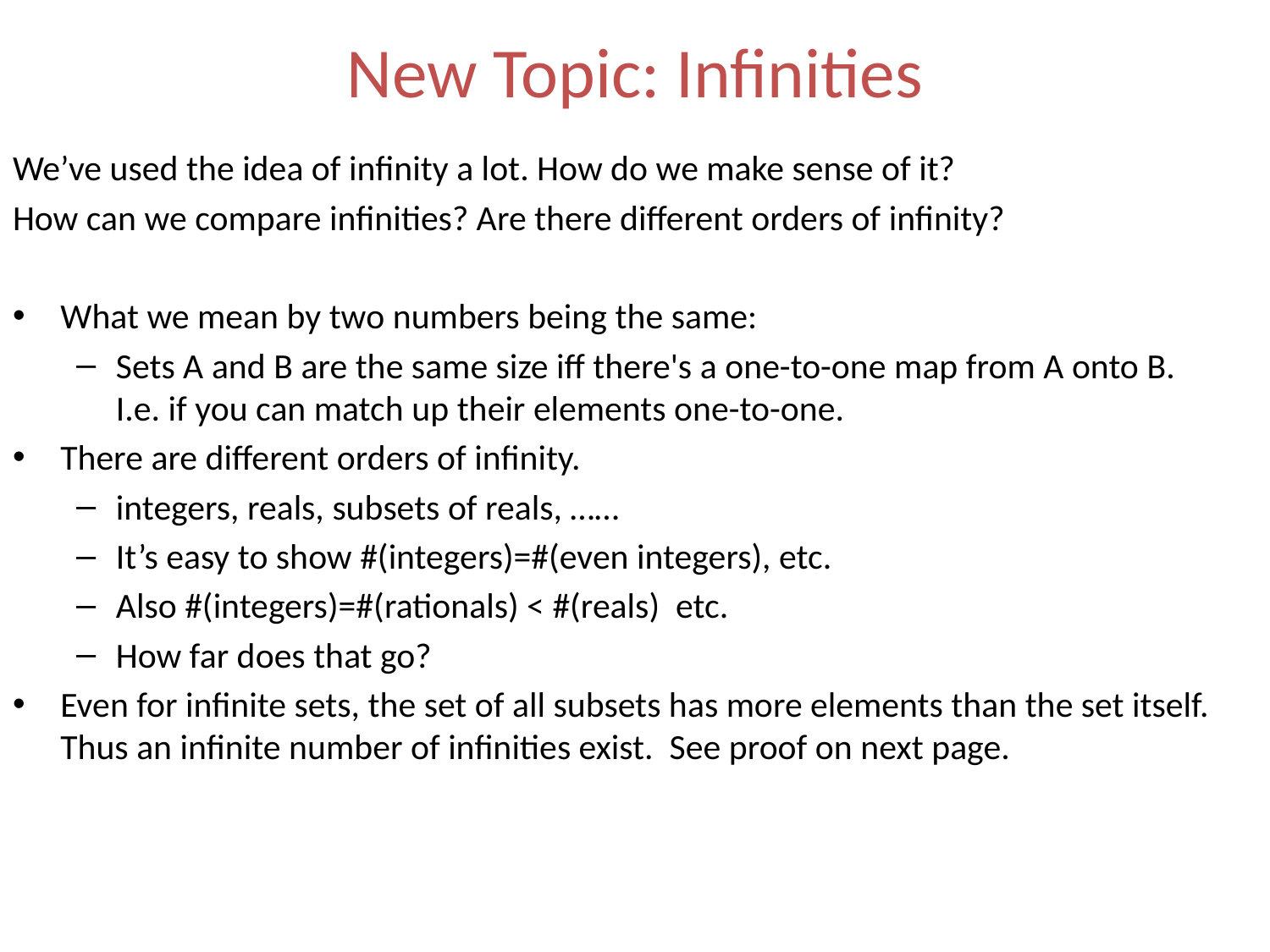

# New Topic: Infinities
We’ve used the idea of infinity a lot. How do we make sense of it?
How can we compare infinities? Are there different orders of infinity?

What we mean by two numbers being the same:
Sets A and B are the same size iff there's a one-to-one map from A onto B.
I.e. if you can match up their elements one-to-one.
There are different orders of infinity.
integers, reals, subsets of reals, ……
It’s easy to show #(integers)=#(even integers), etc.
Also #(integers)=#(rationals) < #(reals)  etc.
How far does that go?
Even for infinite sets, the set of all subsets has more elements than the set itself. Thus an infinite number of infinities exist.  See proof on next page.